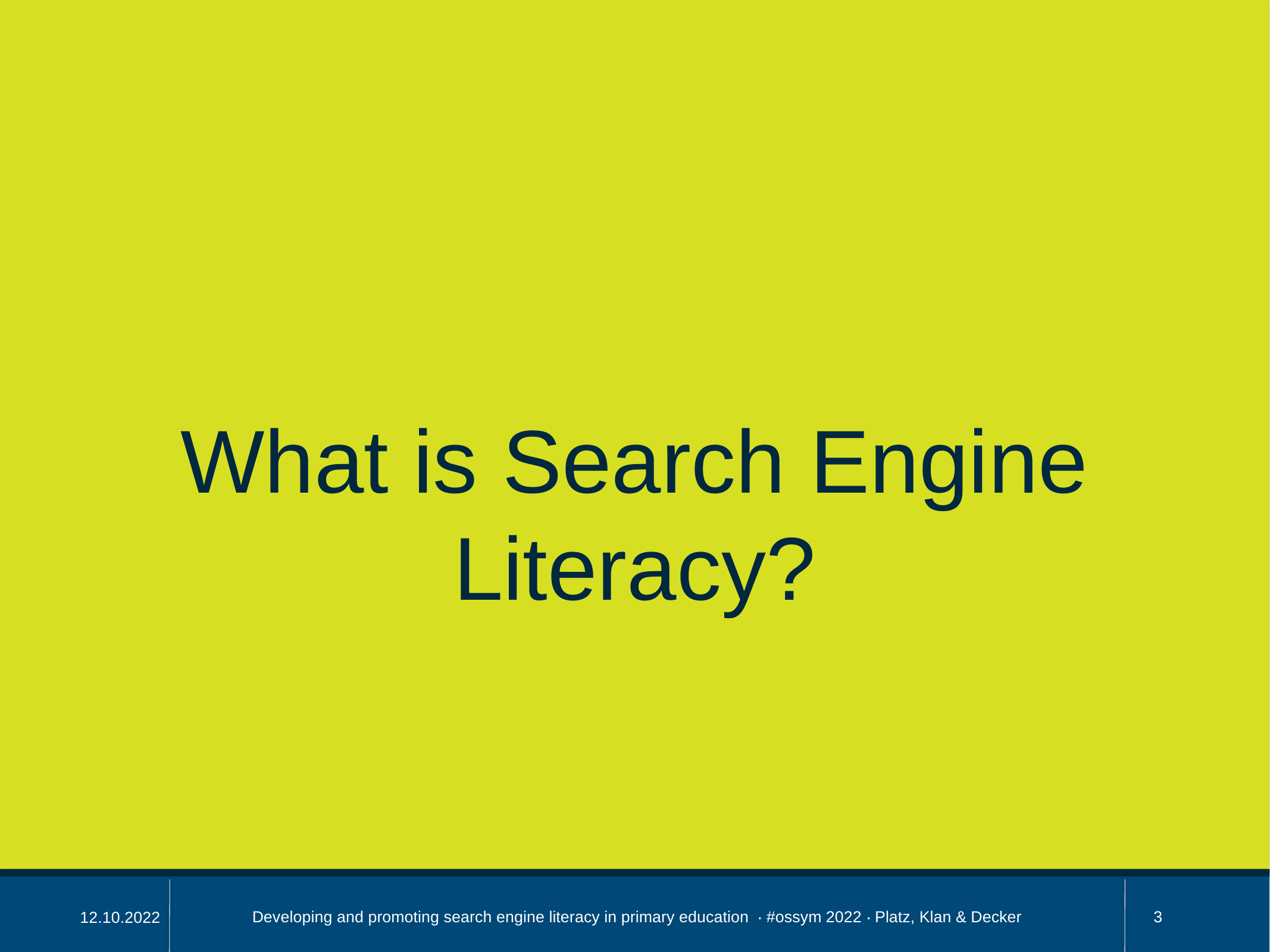

What is Search Engine Literacy?
Developing and promoting search engine literacy in primary education  ‧ #ossym 2022 ‧ Platz, Klan & Decker
3
12.10.2022